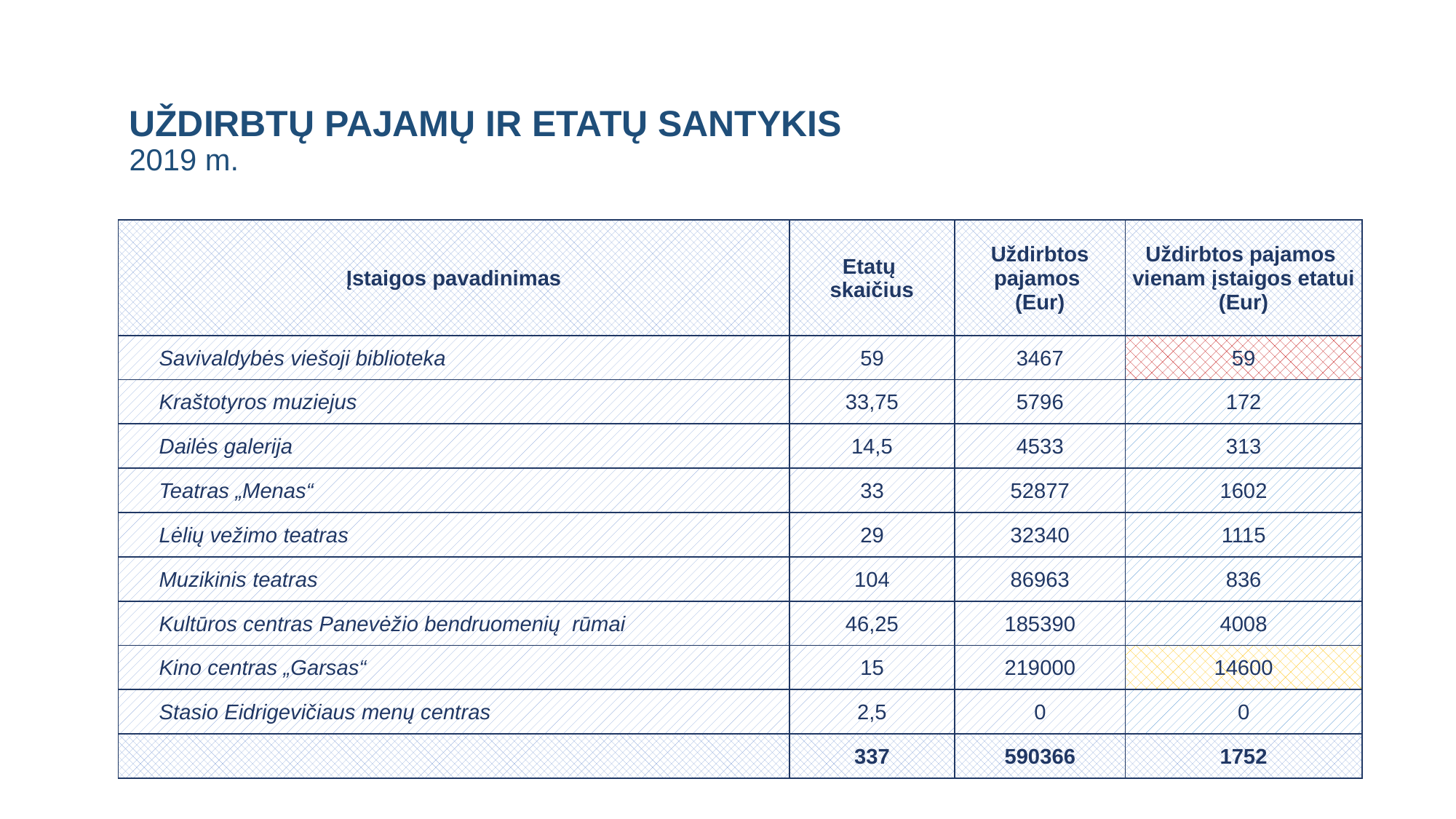

UŽDIRBTŲ PAJAMŲ IR ETATŲ SANTYKIS
2019 m.
| Įstaigos pavadinimas | Etatų skaičius | Uždirbtos pajamos (Eur) | Uždirbtos pajamos vienam įstaigos etatui (Eur) |
| --- | --- | --- | --- |
| Savivaldybės viešoji biblioteka | 59 | 3467 | 59 |
| Kraštotyros muziejus | 33,75 | 5796 | 172 |
| Dailės galerija | 14,5 | 4533 | 313 |
| Teatras „Menas“ | 33 | 52877 | 1602 |
| Lėlių vežimo teatras | 29 | 32340 | 1115 |
| Muzikinis teatras | 104 | 86963 | 836 |
| Kultūros centras Panevėžio bendruomenių rūmai | 46,25 | 185390 | 4008 |
| Kino centras „Garsas“ | 15 | 219000 | 14600 |
| Stasio Eidrigevičiaus menų centras | 2,5 | 0 | 0 |
|  | 337 | 590366 | 1752 |